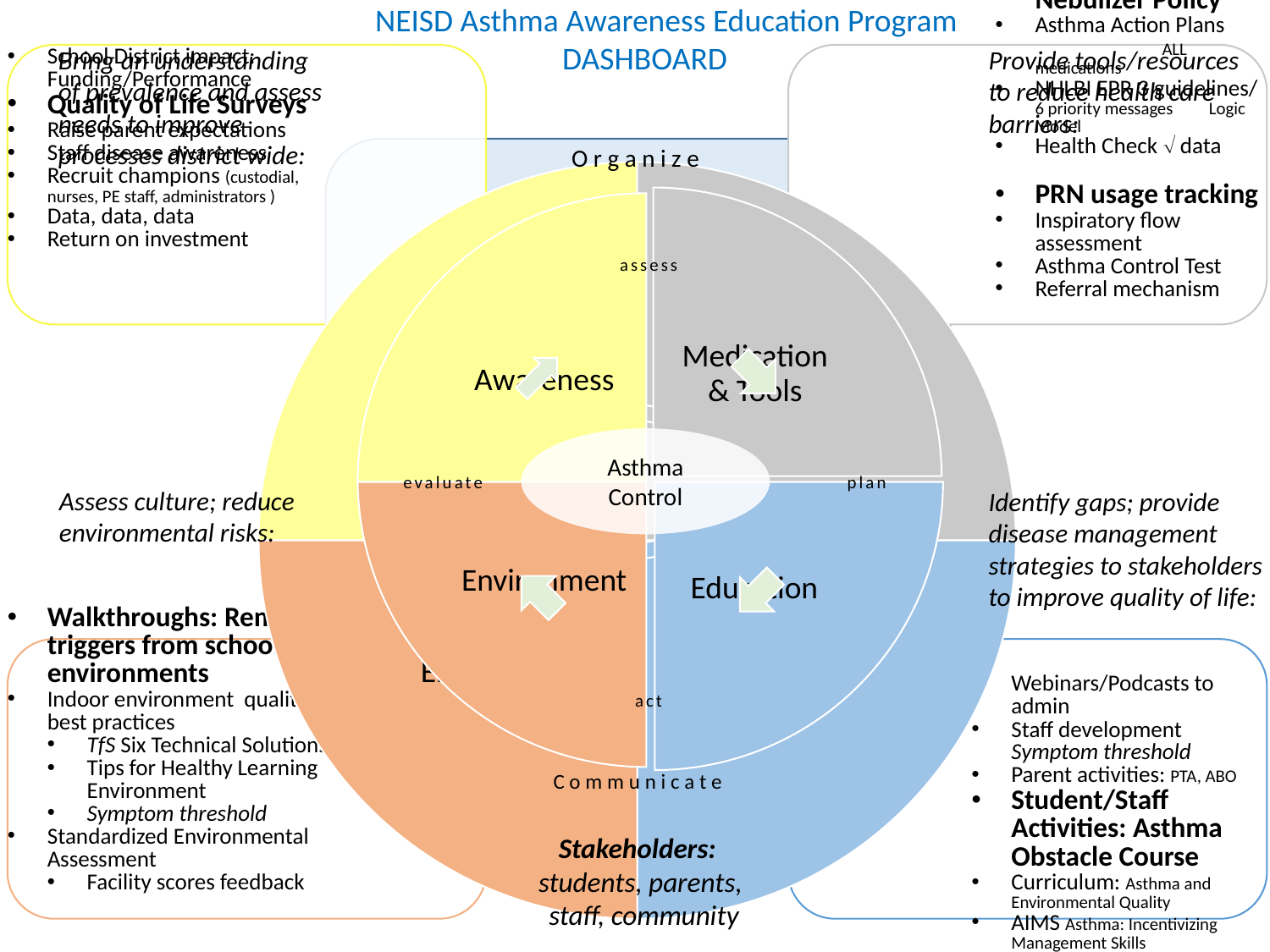

NEISD Asthma Awareness Education Program
                          DASHBOARD
Provide tools/resources to reduce health care barriers:
Bring an understanding of prevalence and assess needs to improve processes district wide:
Awareness
Medication & Tools
Environment
Raise parent expectations
Indoor environment  quality     best practices
TfS Six Technical Solutions
Inspiratory flow assessment
Data, data, data
Health Check √ data
PRN usage tracking
Standardized Environmental  Assessment
Facility scores feedback
Staff development      	Symptom threshold
Parent activities: PTA, ABO
Walkthroughs: Remove  triggers from school  environments
Education
Return on investment
Staff disease awareness
Student/Staff Activities: Asthma Obstacle Course
Webinars/Podcasts to admin
AIMS Asthma: Incentivizing Management Skills
Referral mechanism
Symptom threshold
Asthma Control Test
Tips for Healthy Learning Environment
O r g a n i z e

Medication & Tools

Awareness
plan
act
evaluate
assess
Asthma Control
Assess culture; reduce environmental risks:

Environment
Identify gaps; provide
disease management
strategies to stakeholders
to improve quality of life:

Education

C o m m u n i c a t e
Stakeholders:
students, parents,
staff, community